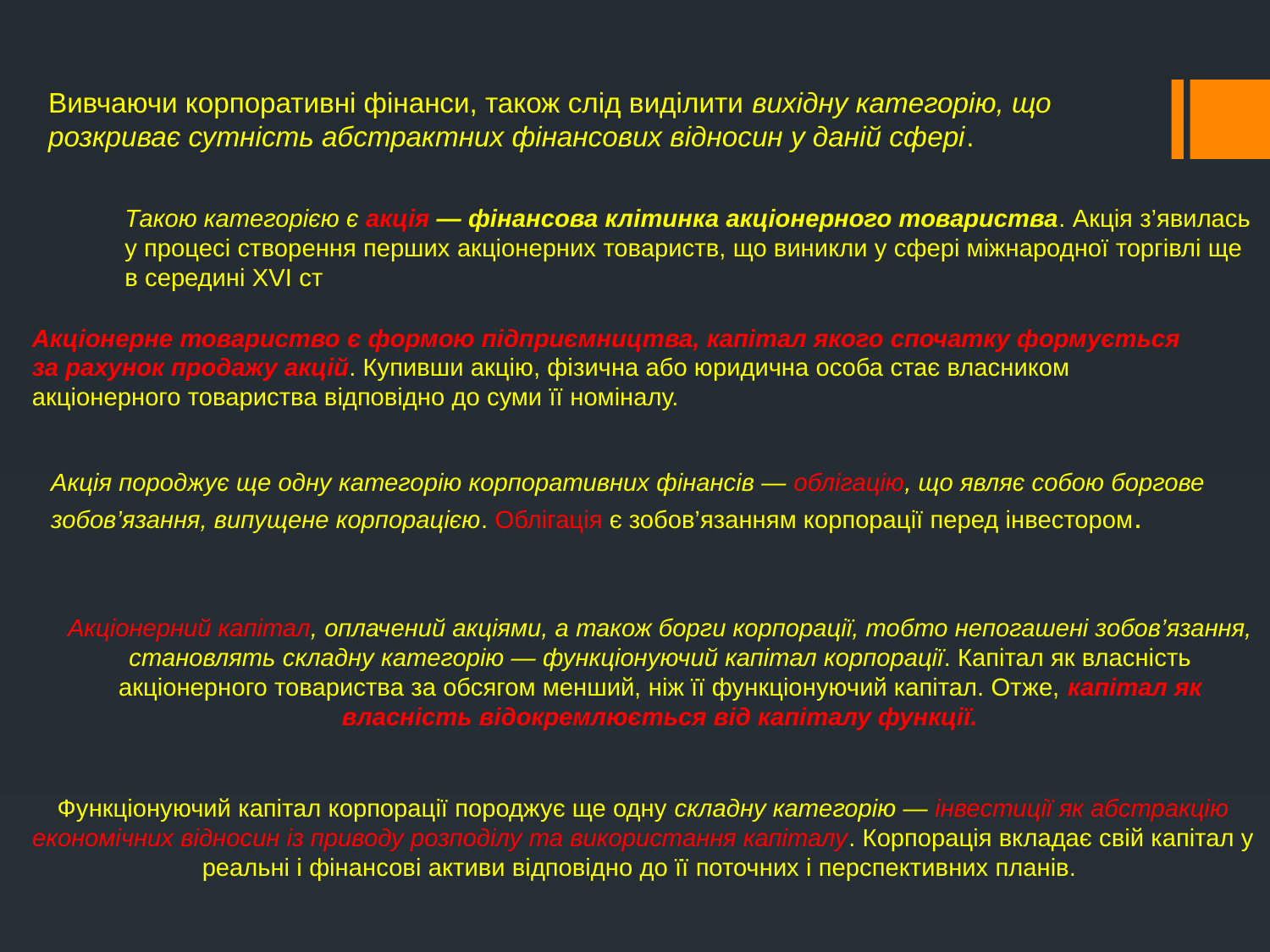

Вивчаючи корпоративні фінанси, також слід виділити вихідну категорію, що розкриває сутність абстрактних фінансових відносин у даній сфері.
Такою категорією є акція — фінансова клітинка акціонерного товариства. Акція з’явилась у процесі створення перших акціонерних товариств, що виникли у сфері міжнародної торгівлі ще в середині XVI ст
Акціонерне товариство є формою підприємництва, капітал якого спочатку формується за рахунок продажу акцій. Купивши акцію, фізична або юридична особа стає власником акціонерного товариства відповідно до суми її номіналу.

Акція породжує ще одну категорію корпоративних фінансів — облігацію, що являє собою боргове зобов’язання, випущене корпорацією. Облігація є зобов’язанням корпорації перед інвестором.
Акціонерний капітал, оплачений акціями, а також борги корпорації, тобто непогашені зобов’язання, становлять складну категорію — функціонуючий капітал корпорації. Капітал як власність акціонерного товариства за обсягом менший, ніж її функціонуючий капітал. Отже, капітал як власність відокремлюється від капіталу функції.

Функціонуючий капітал корпорації породжує ще одну складну категорію — інвестиції як абстракцію економічних відносин із приводу розподілу та використання капіталу. Корпорація вкладає свій капітал у реальні і фінансові активи відповідно до її поточних і перспективних планів.